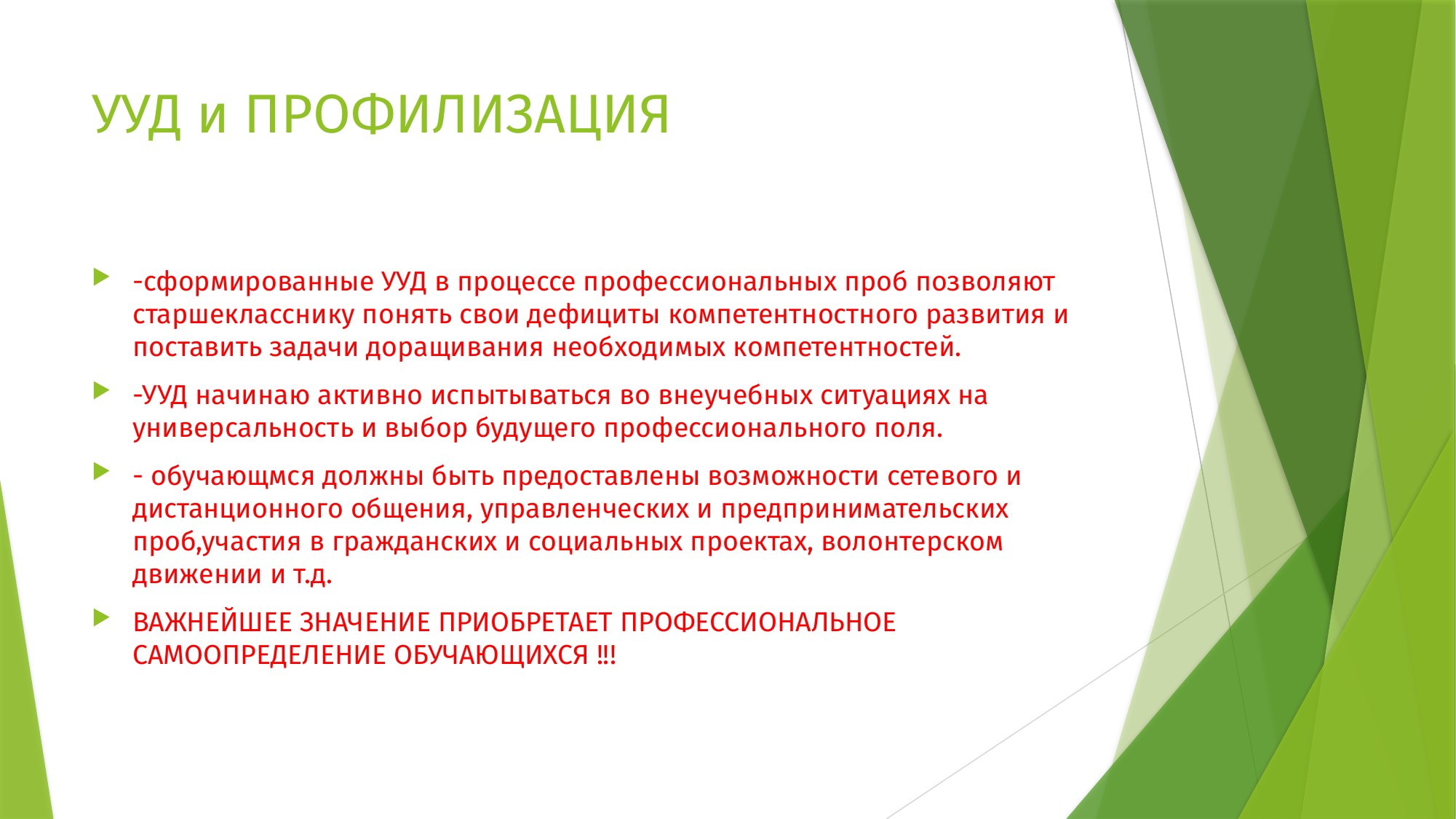

# УУД и ПРОФИЛИЗАЦИЯ
-сформированные УУД в процессе профессиональных проб позволяют старшекласснику понять свои дефициты компетентностного развития и поставить задачи доращивания необходимых компетентностей.
-УУД начинаю активно испытываться во внеучебных ситуациях на универсальность и выбор будущего профессионального поля.
- обучающмся должны быть предоставлены возможности сетевого и дистанционного общения, управленческих и предпринимательских проб,участия в гражданских и социальных проектах, волонтерском движении и т.д.
ВАЖНЕЙШЕЕ ЗНАЧЕНИЕ ПРИОБРЕТАЕТ ПРОФЕССИОНАЛЬНОЕ САМООПРЕДЕЛЕНИЕ ОБУЧАЮЩИХСЯ !!!